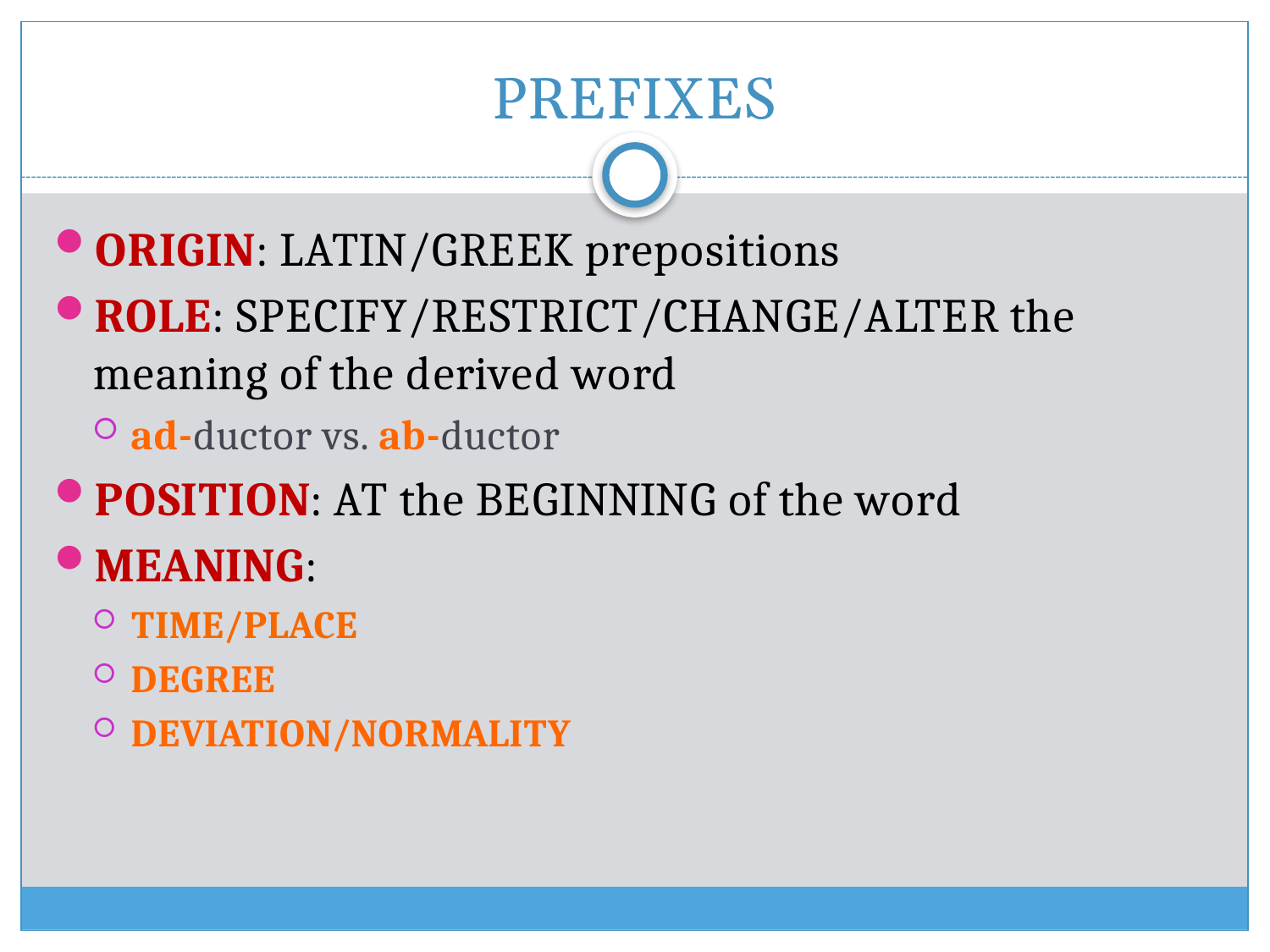

# PREFIXES
ORIGIN: LATIN/GREEK prepositions
ROLE: SPECIFY/RESTRICT/CHANGE/ALTER the meaning of the derived word
ad-ductor vs. ab-ductor
POSITION: AT the BEGINNING of the word
MEANING:
TIME/PLACE
DEGREE
DEVIATION/NORMALITY